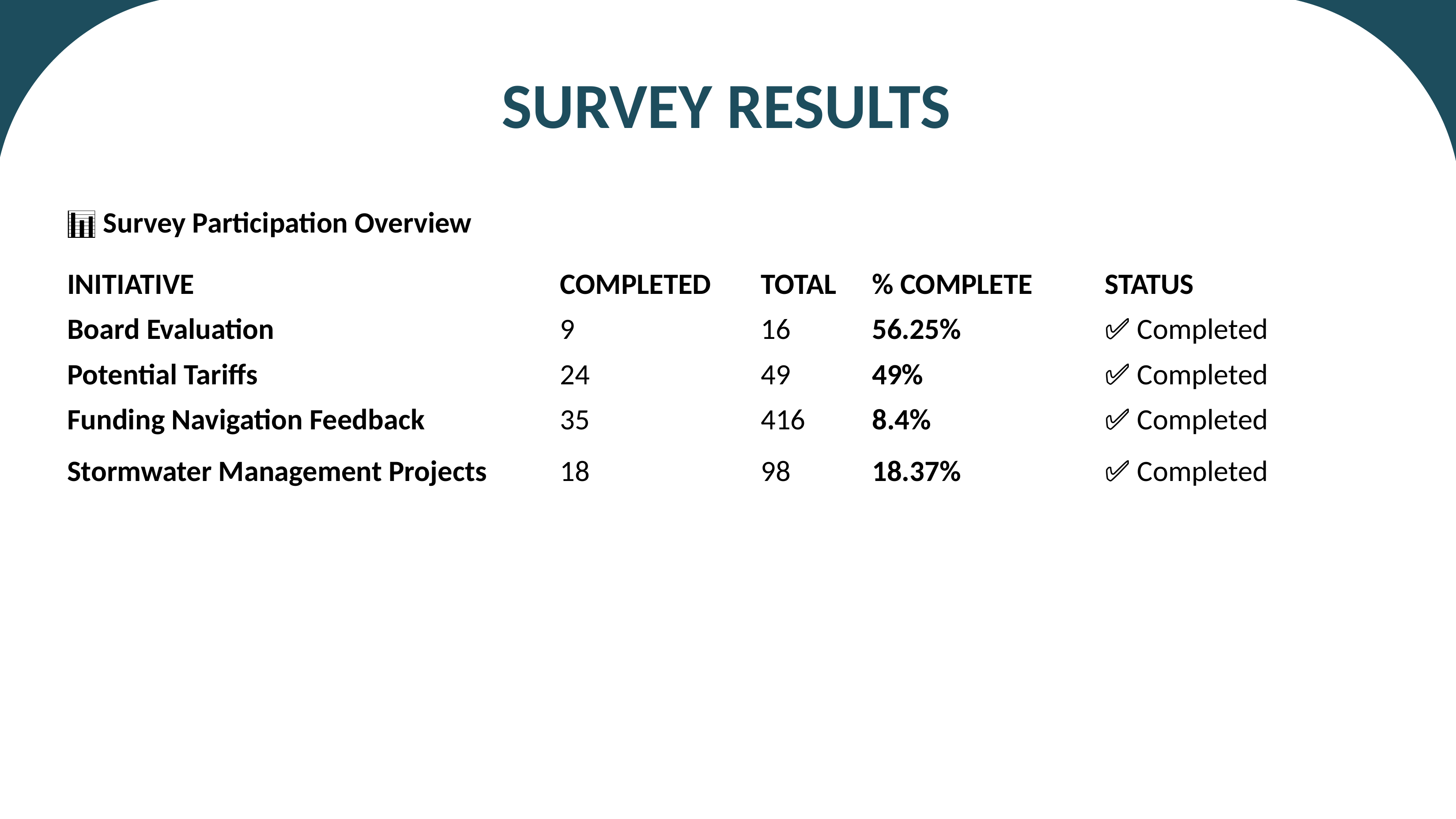

# SURVEY RESULTS
📊 Survey Participation Overview
| INITIATIVE | COMPLETED | TOTAL | % COMPLETE | STATUS |
| --- | --- | --- | --- | --- |
| Board Evaluation | 9 | 16 | 56.25% | ✅ Completed |
| Potential Tariffs | 24 | 49 | 49% | ✅ Completed |
| Funding Navigation Feedback | 35 | 416 | 8.4% | ✅ Completed |
| Stormwater Management Projects | 18 | 98 | 18.37% | ✅ Completed |